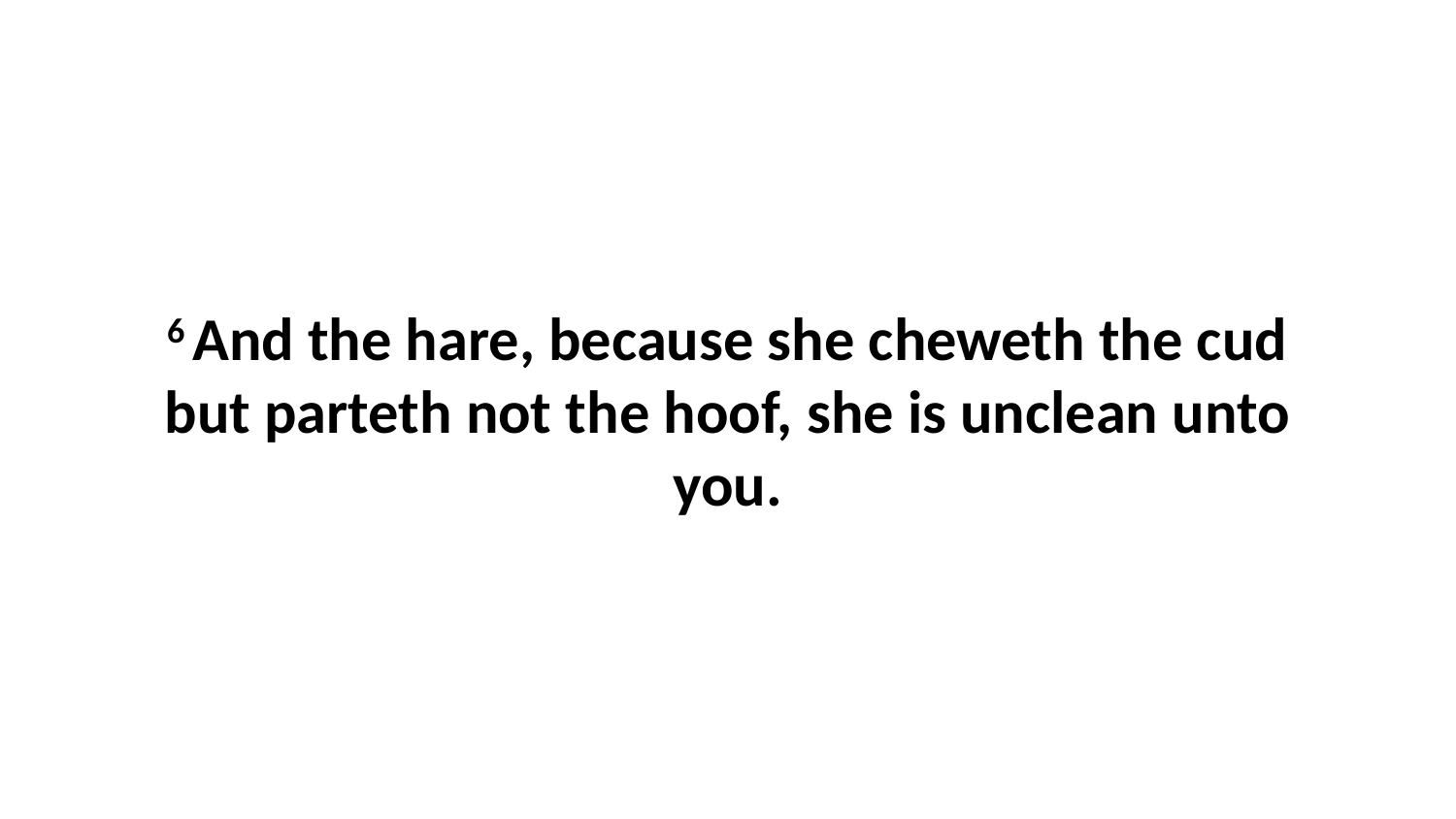

6 And the hare, because she cheweth the cud but parteth not the hoof, she is unclean unto you.